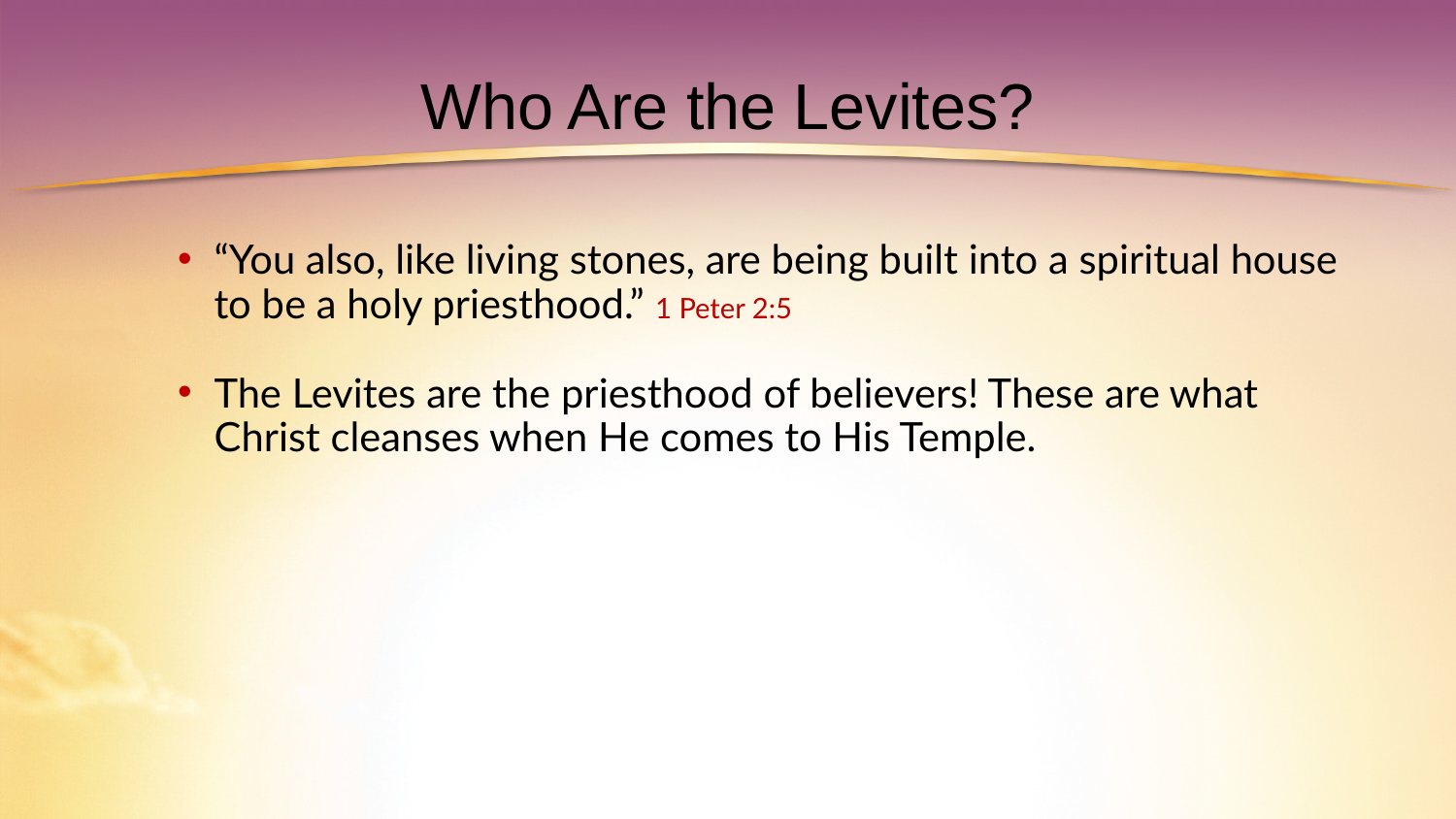

# Who Are the Levites?
“You also, like living stones, are being built into a spiritual house to be a holy priesthood.” 1 Peter 2:5
The Levites are the priesthood of believers! These are what Christ cleanses when He comes to His Temple.